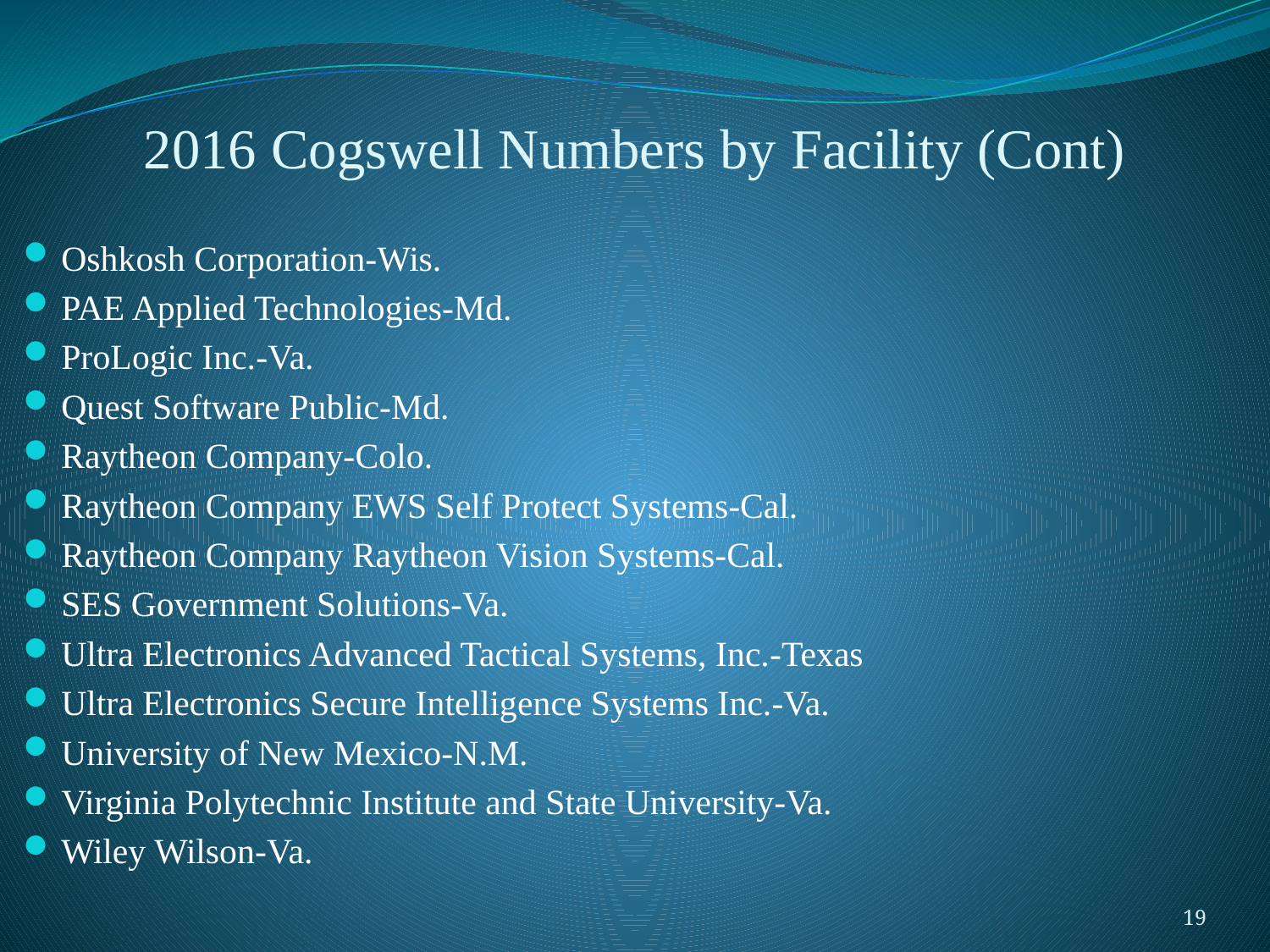

# 2016 Cogswell Numbers by Facility (Cont)

Oshkosh Corporation-Wis.
PAE Applied Technologies-Md.
ProLogic Inc.-Va.
Quest Software Public-Md.
Raytheon Company-Colo.
Raytheon Company EWS Self Protect Systems-Cal.
Raytheon Company Raytheon Vision Systems-Cal.
SES Government Solutions-Va.
Ultra Electronics Advanced Tactical Systems, Inc.-Texas
Ultra Electronics Secure Intelligence Systems Inc.-Va.
University of New Mexico-N.M.
Virginia Polytechnic Institute and State University-Va.
Wiley Wilson-Va.

19